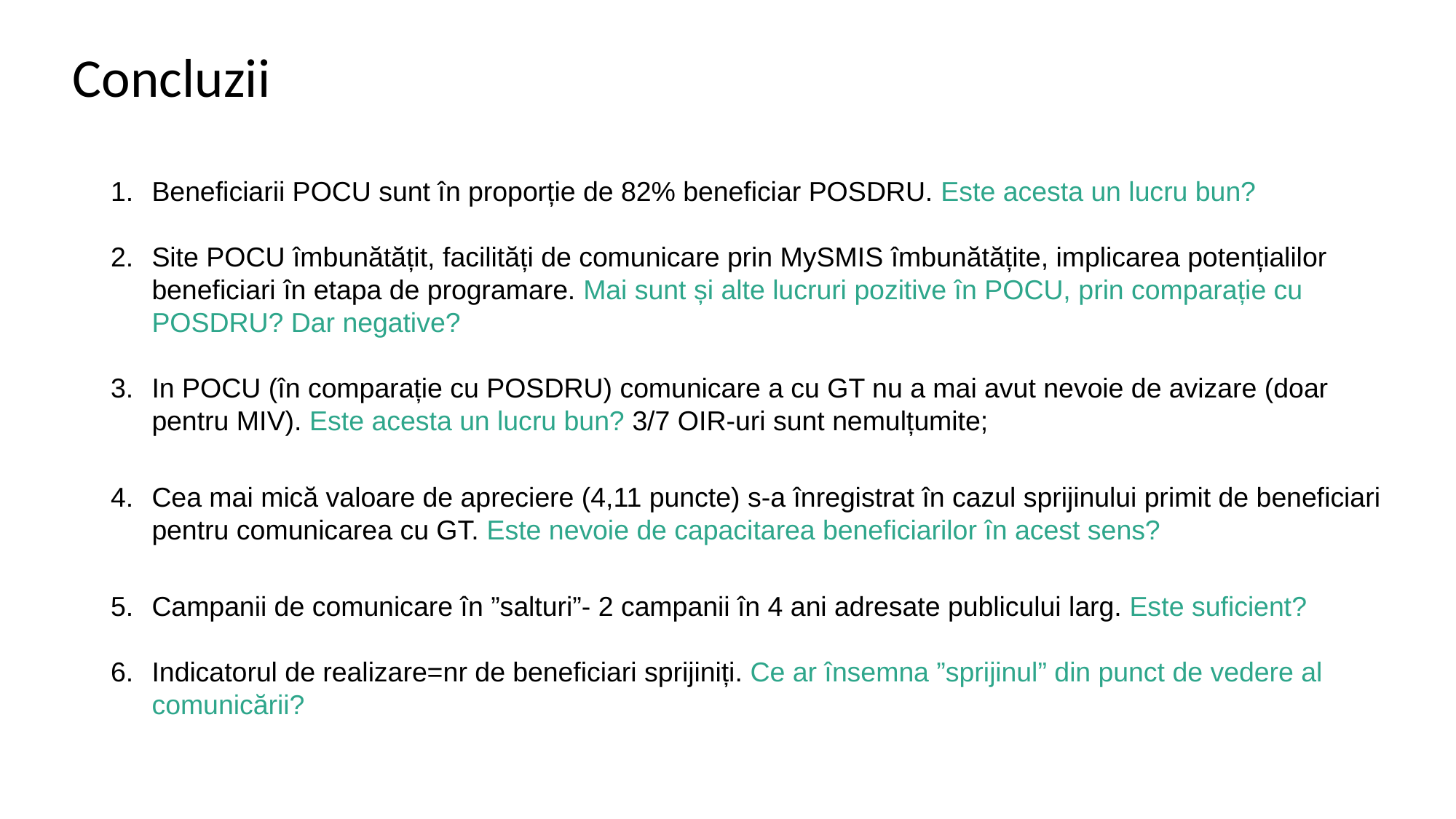

# Concluzii
Beneficiarii POCU sunt în proporție de 82% beneficiar POSDRU. Este acesta un lucru bun?

Site POCU îmbunătățit, facilități de comunicare prin MySMIS îmbunătățite, implicarea potențialilor beneficiari în etapa de programare. Mai sunt și alte lucruri pozitive în POCU, prin comparație cu POSDRU? Dar negative?

In POCU (în comparație cu POSDRU) comunicare a cu GT nu a mai avut nevoie de avizare (doar pentru MIV). Este acesta un lucru bun? 3/7 OIR-uri sunt nemulțumite;

Cea mai mică valoare de apreciere (4,11 puncte) s-a înregistrat în cazul sprijinului primit de beneficiari pentru comunicarea cu GT. Este nevoie de capacitarea beneficiarilor în acest sens?

Campanii de comunicare în ”salturi”- 2 campanii în 4 ani adresate publicului larg. Este suficient?

Indicatorul de realizare=nr de beneficiari sprijiniți. Ce ar însemna ”sprijinul” din punct de vedere al comunicării?